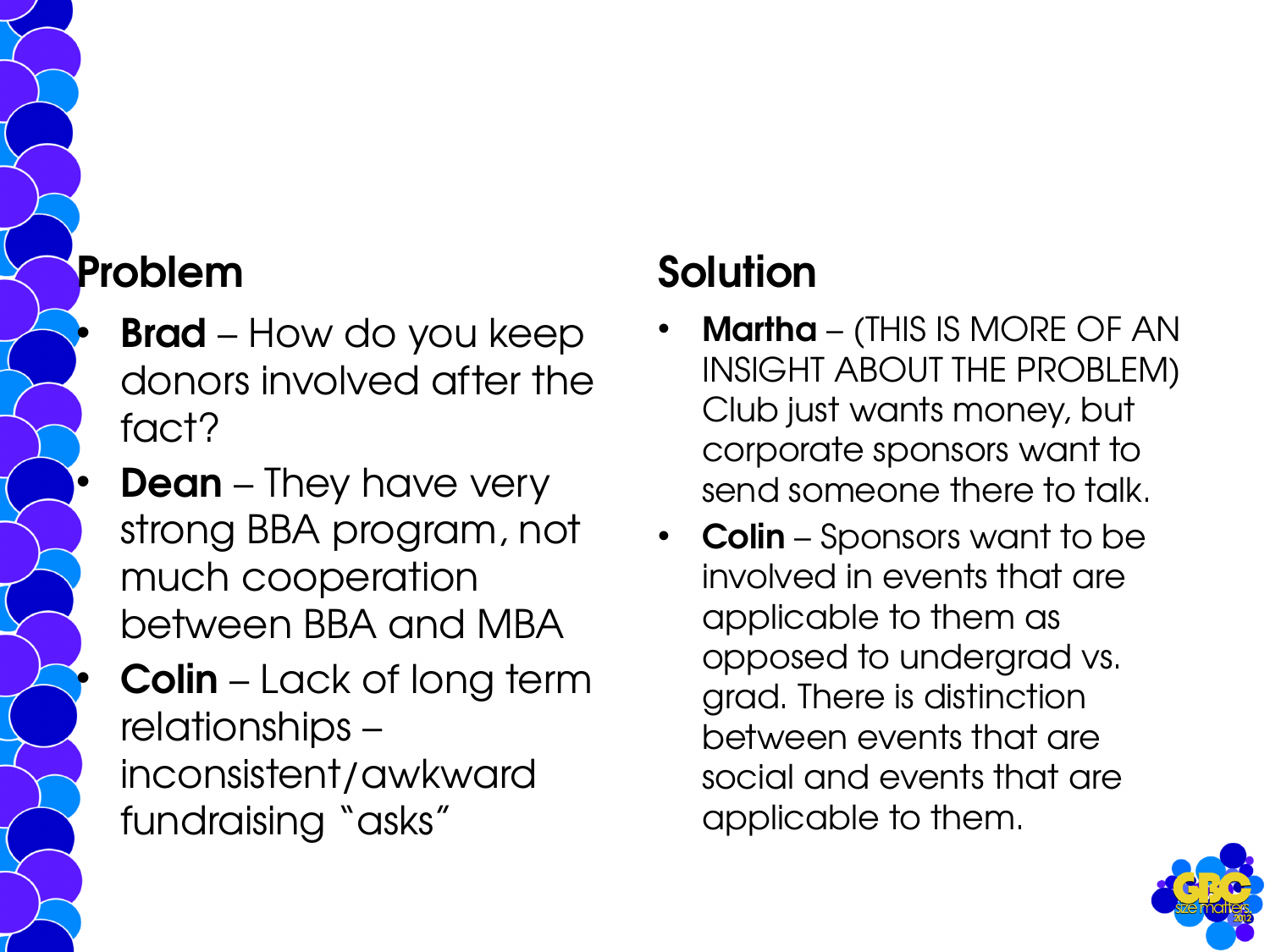

#
Problem
Solution
Brad – How do you keep donors involved after the fact?
Dean – They have very strong BBA program, not much cooperation between BBA and MBA
Colin – Lack of long term relationships – inconsistent/awkward fundraising “asks”
Martha – (THIS IS MORE OF AN INSIGHT ABOUT THE PROBLEM) Club just wants money, but corporate sponsors want to send someone there to talk.
Colin – Sponsors want to be involved in events that are applicable to them as opposed to undergrad vs. grad. There is distinction between events that are social and events that are applicable to them.